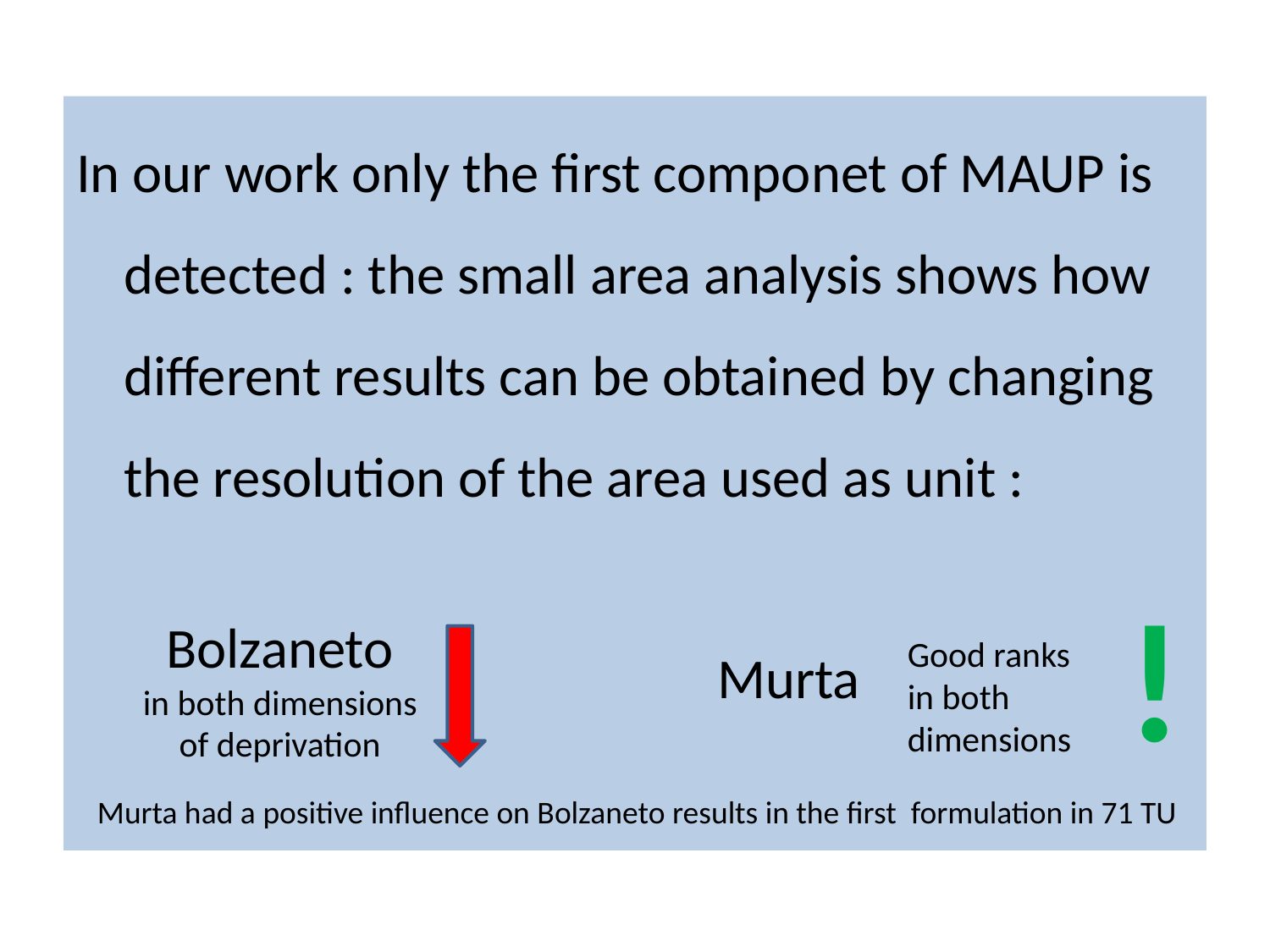

In our work only the first componet of MAUP is detected : the small area analysis shows how different results can be obtained by changing the resolution of the area used as unit :

!
Bolzaneto
in both dimensions of deprivation

Good ranks in both dimensions
Murta
Murta had a positive influence on Bolzaneto results in the first  formulation in 71 TU